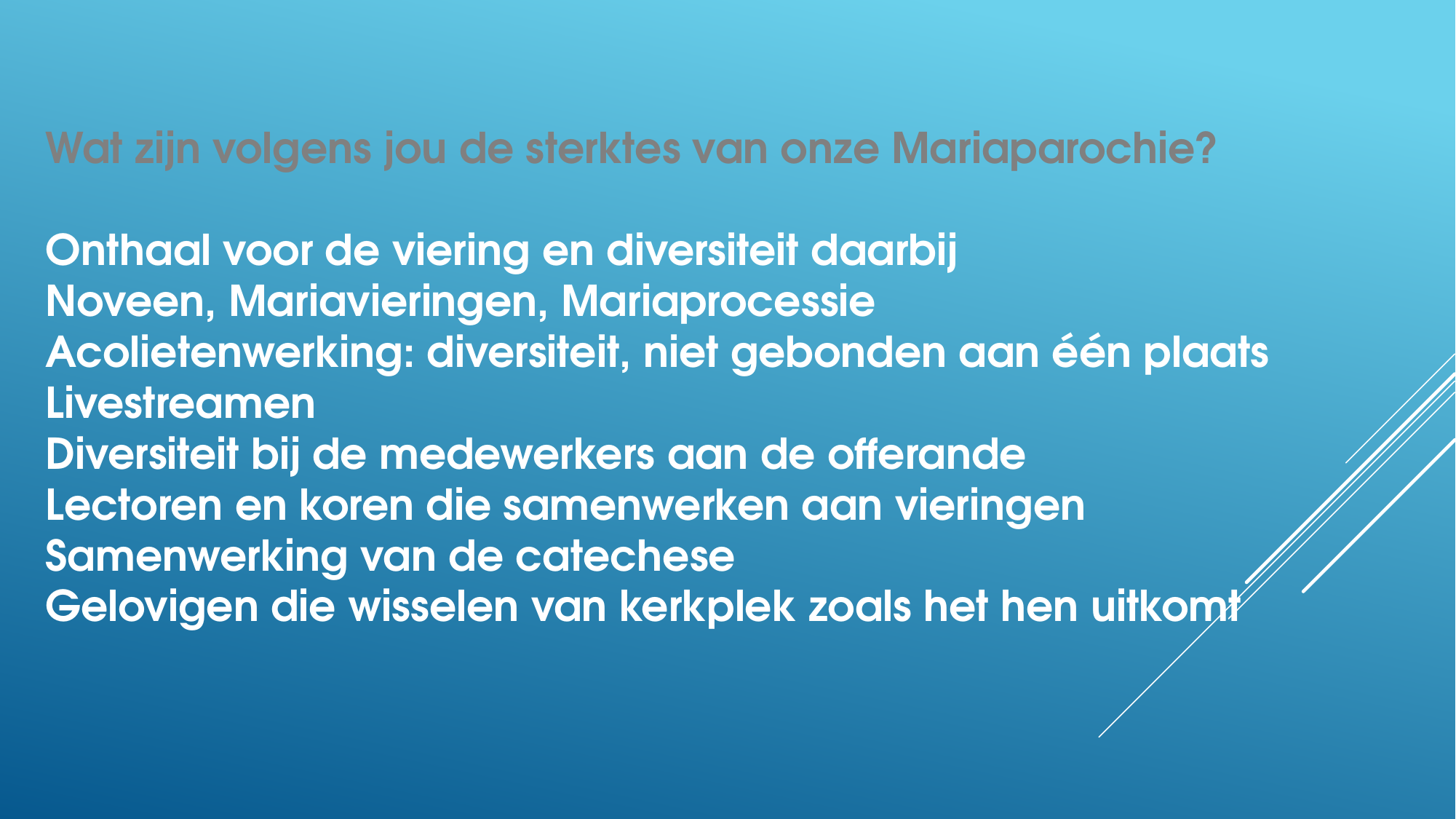

Wat zijn volgens jou de sterktes van onze Mariaparochie?

Onthaal voor de viering en diversiteit daarbij
Noveen, Mariavieringen, Mariaprocessie
Acolietenwerking: diversiteit, niet gebonden aan één plaats
Livestreamen
Diversiteit bij de medewerkers aan de offerande
Lectoren en koren die samenwerken aan vieringen
Samenwerking van de catechese
Gelovigen die wisselen van kerkplek zoals het hen uitkomt